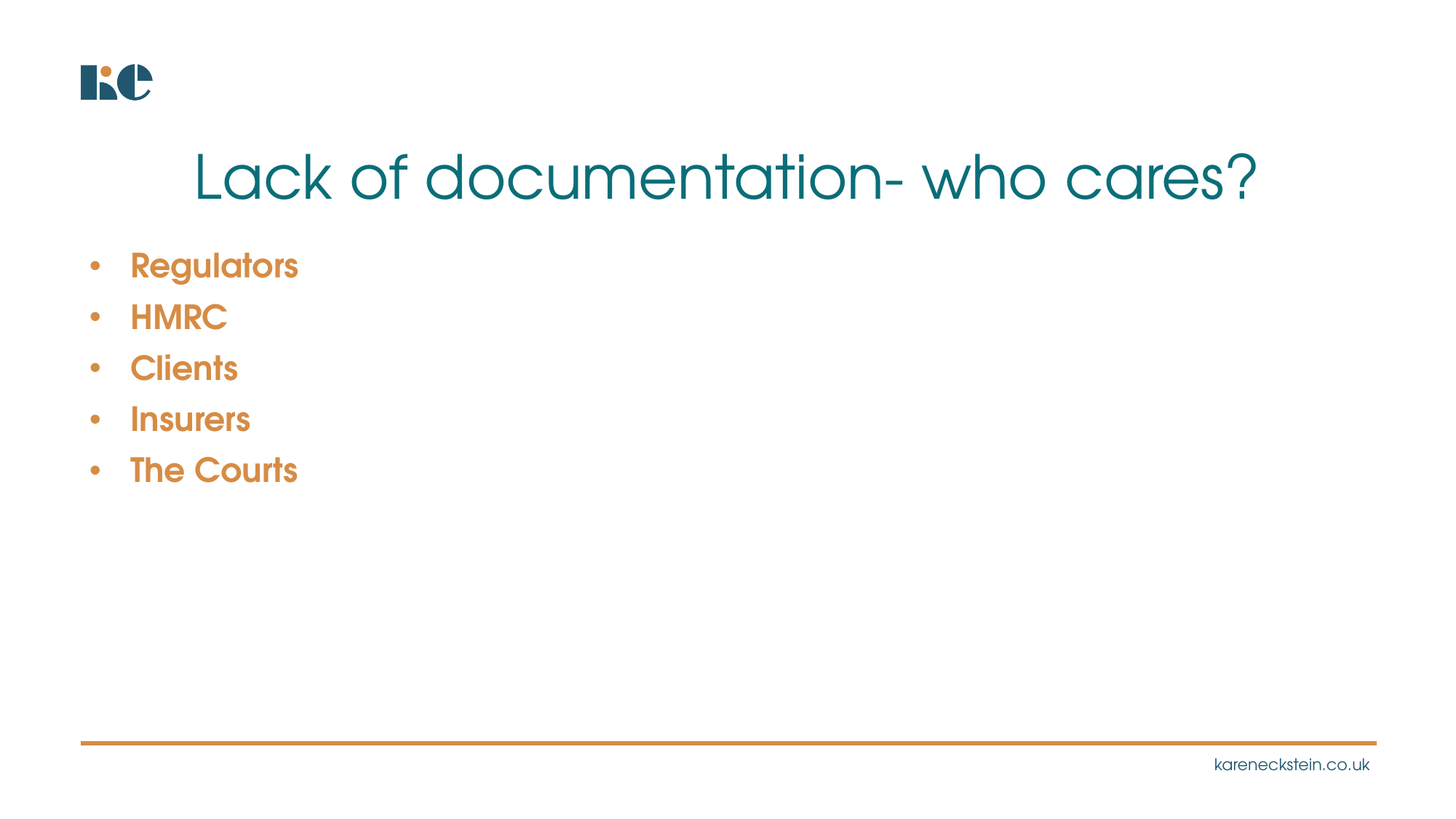

Lack of documentation- who cares?
Regulators
HMRC
Clients
Insurers
The Courts